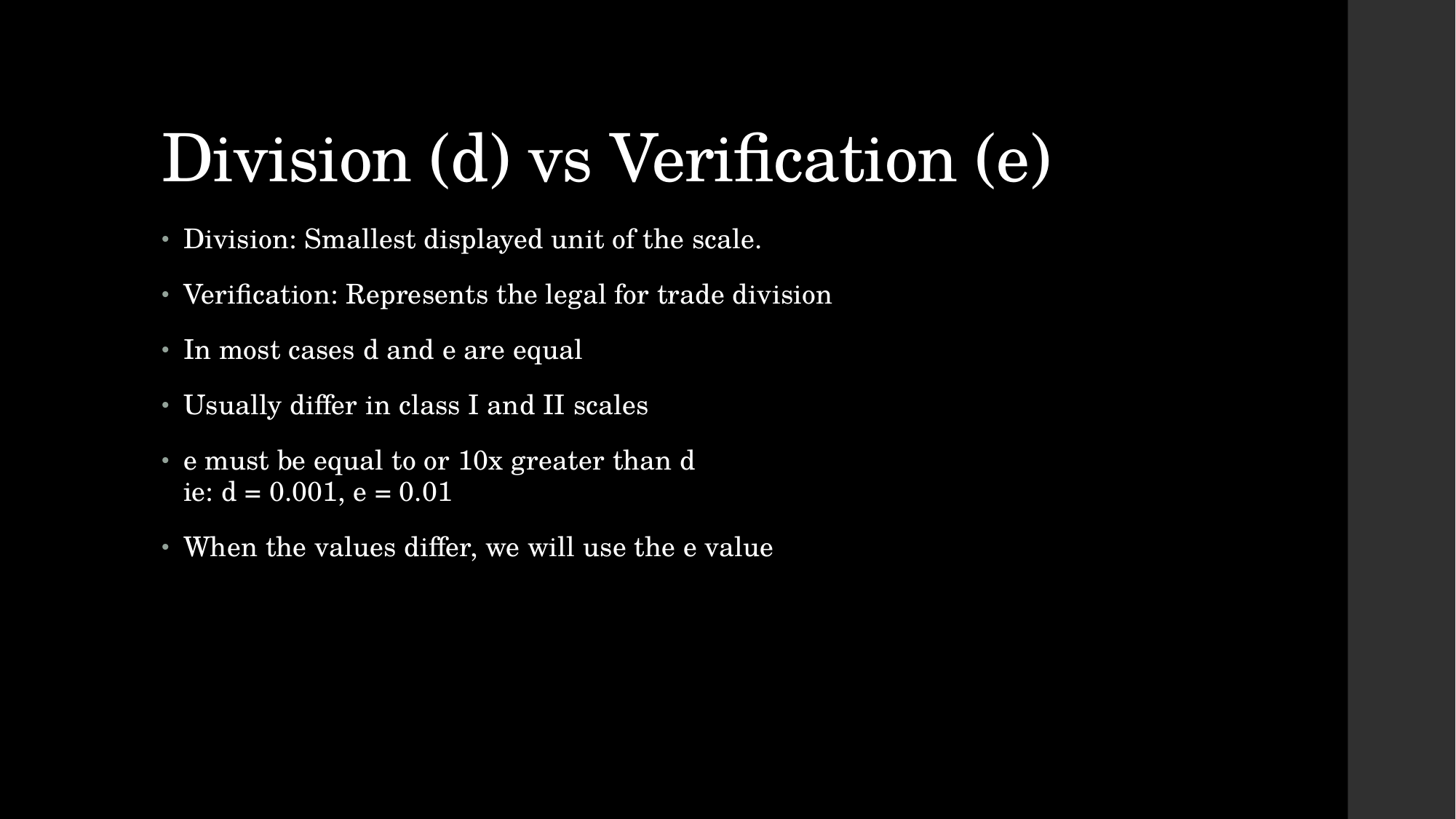

# Division (d) vs Verification (e)
Division: Smallest displayed unit of the scale.
Verification: Represents the legal for trade division
In most cases d and e are equal
Usually differ in class I and II scales
e must be equal to or 10x greater than d
ie: d = 0.001, e = 0.01
When the values differ, we will use the e value